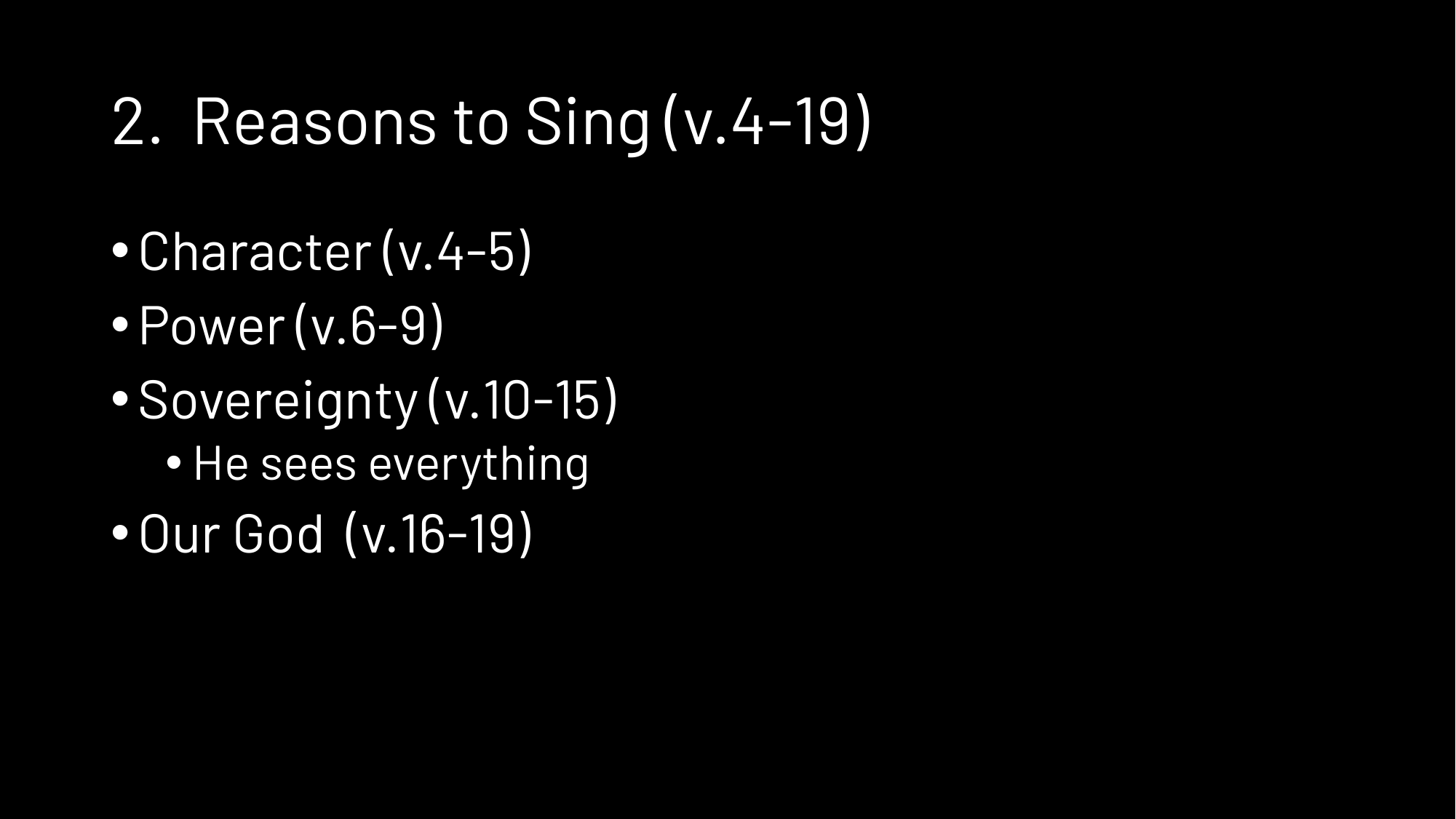

# 2.  Reasons to Sing (v.4-19)
Character (v.4-5)
Power (v.6-9)
Sovereignty (v.10-15)
He sees everything
Our God  (v.16-19)